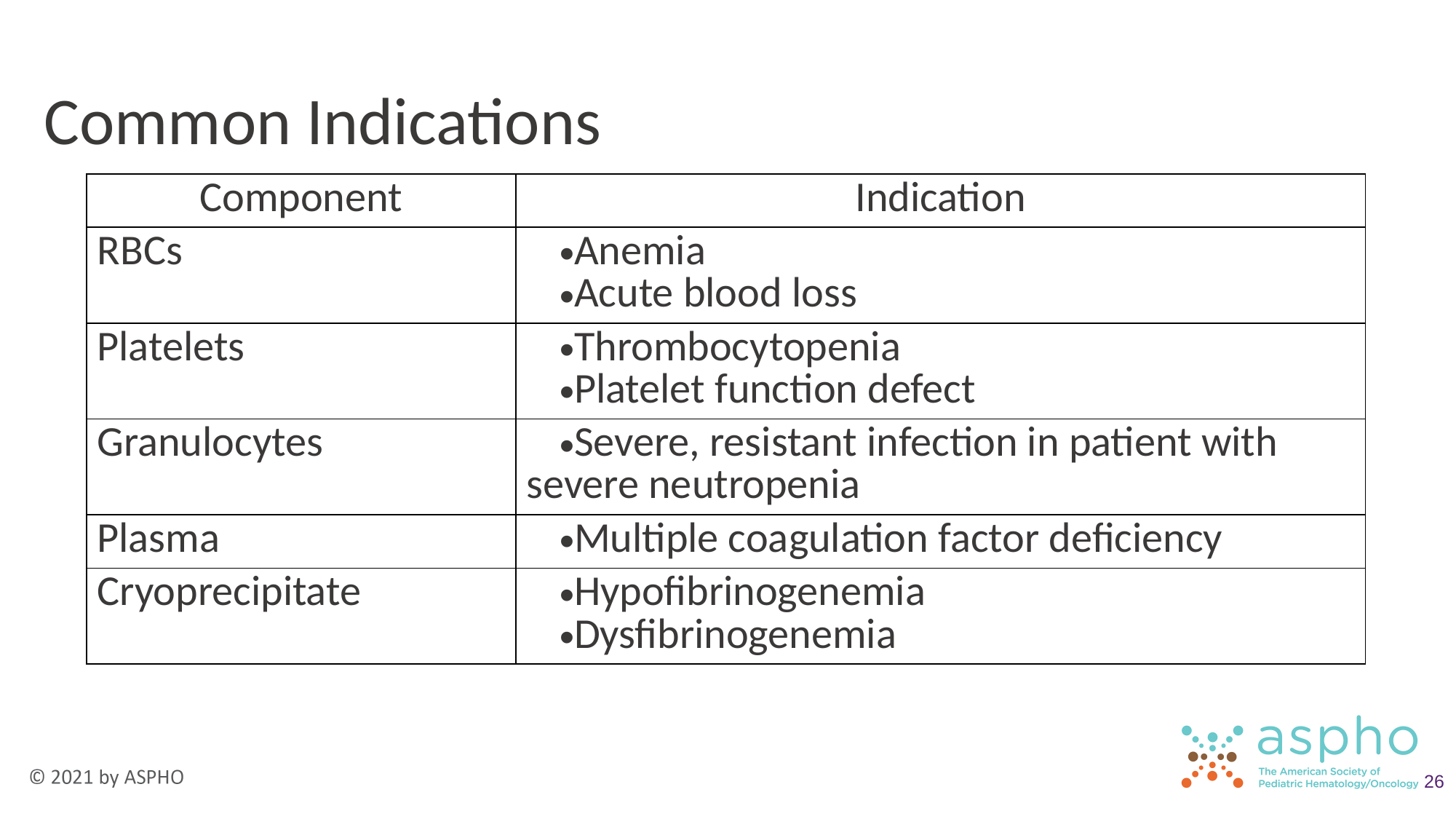

# Common Indications
| Component | Indication |
| --- | --- |
| RBCs | Anemia Acute blood loss |
| Platelets | Thrombocytopenia Platelet function defect |
| Granulocytes | Severe, resistant infection in patient with severe neutropenia |
| Plasma | Multiple coagulation factor deficiency |
| Cryoprecipitate | Hypofibrinogenemia Dysfibrinogenemia |

26